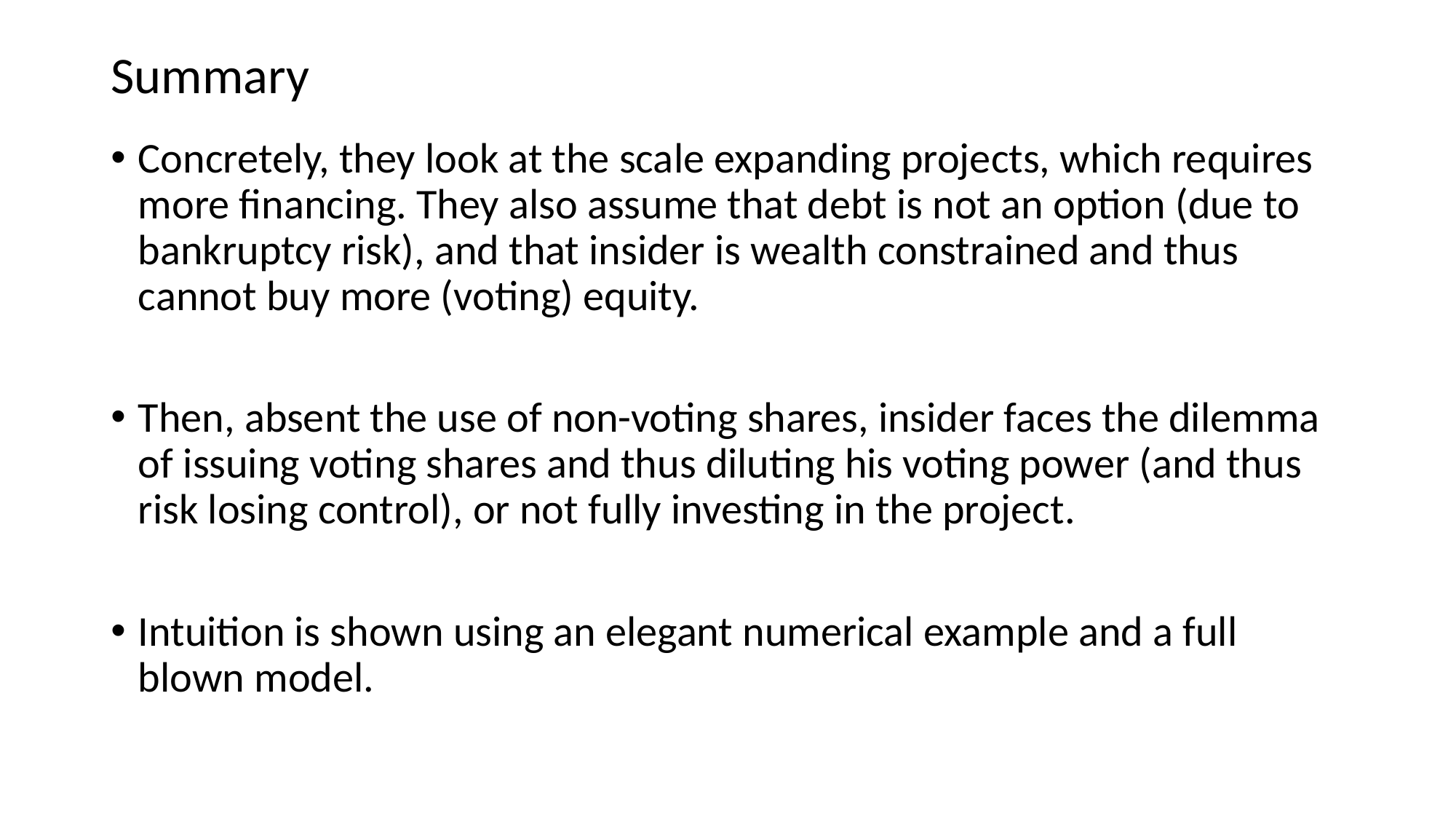

# Summary
Concretely, they look at the scale expanding projects, which requires more financing. They also assume that debt is not an option (due to bankruptcy risk), and that insider is wealth constrained and thus cannot buy more (voting) equity.

Then, absent the use of non-voting shares, insider faces the dilemma of issuing voting shares and thus diluting his voting power (and thus risk losing control), or not fully investing in the project.

Intuition is shown using an elegant numerical example and a full blown model.